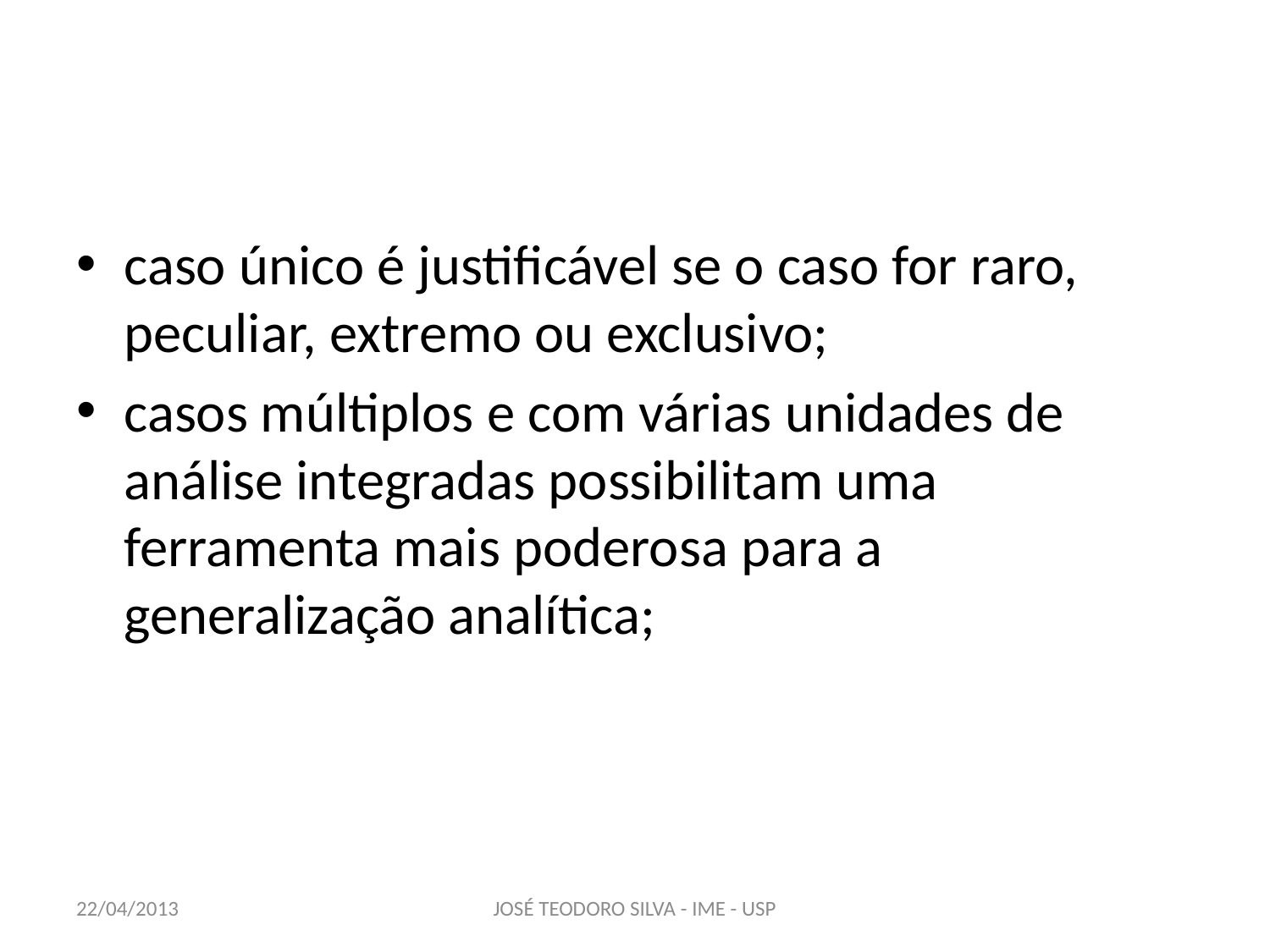

#
caso único é justificável se o caso for raro, peculiar, extremo ou exclusivo;
casos múltiplos e com várias unidades de análise integradas possibilitam uma ferramenta mais poderosa para a generalização analítica;
22/04/2013
JOSÉ TEODORO SILVA - IME - USP